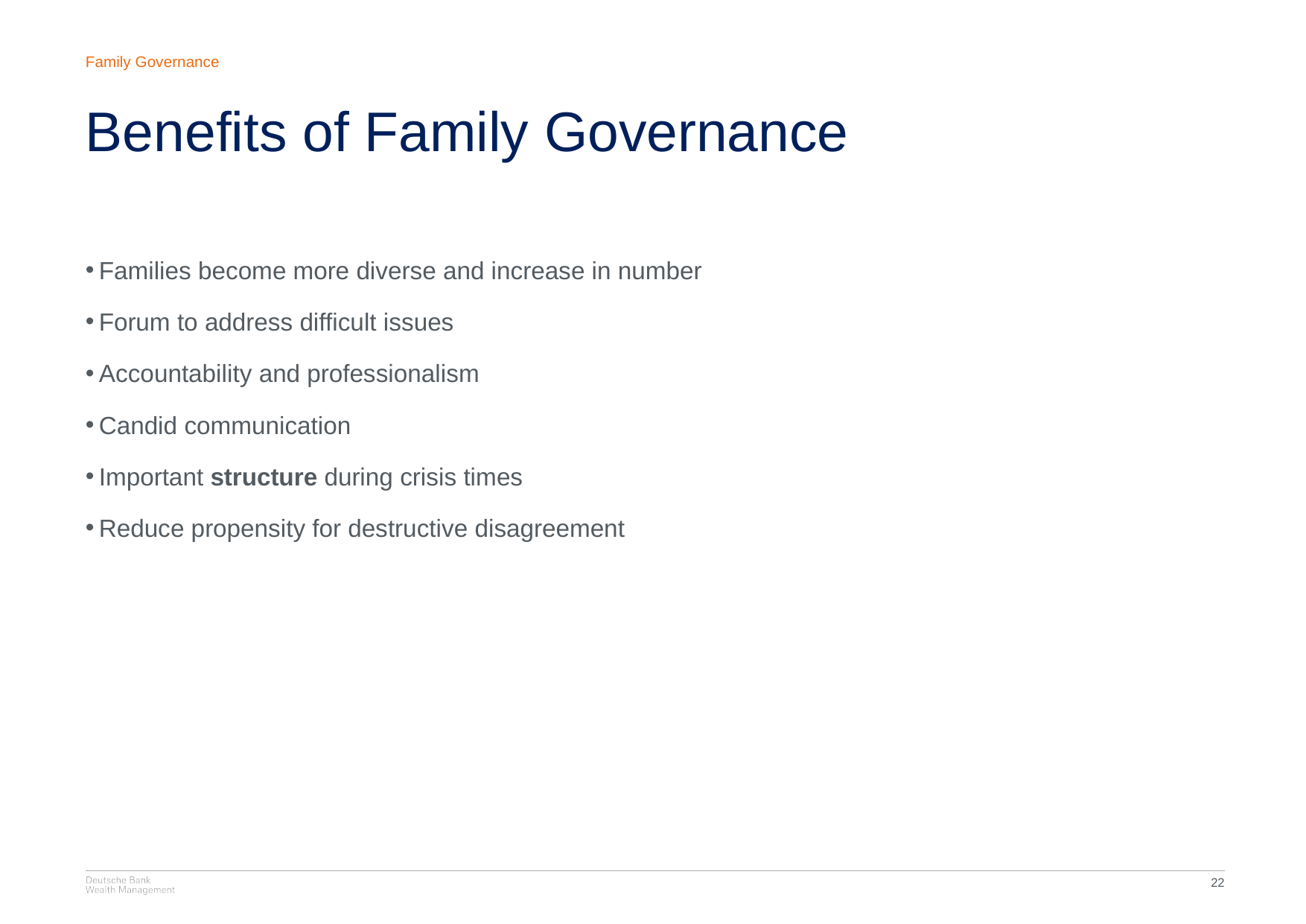

Family Governance
Benefits of Family Governance
Families become more diverse and increase in number
Forum to address difficult issues
Accountability and professionalism
Candid communication
Important structure during crisis times
Reduce propensity for destructive disagreement